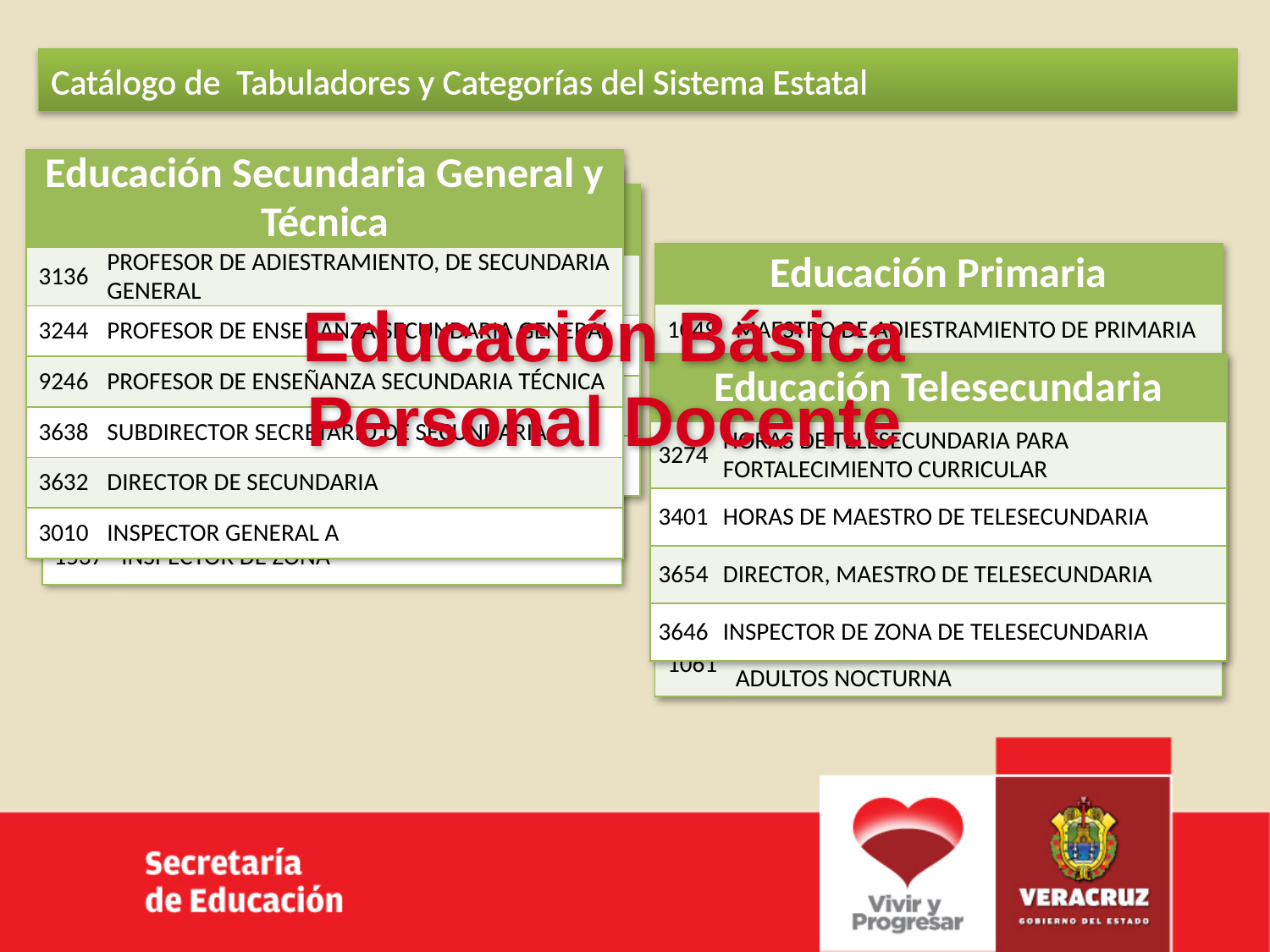

Catálogo de  Tabuladores y Categorías del Sistema Estatal
| Educación Secundaria General y Técnica |  |
| --- | --- |
| 3136 | PROFESOR DE ADIESTRAMIENTO, DE SECUNDARIA GENERAL |
| 3244 | PROFESOR DE ENSEÑANZA SECUNDARIA GENERAL |
| 9246 | PROFESOR DE ENSEÑANZA SECUNDARIA TÉCNICA |
| 3638 | SUBDIRECTOR SECRETARIO DE SECUNDARIA |
| 3632 | DIRECTOR DE SECUNDARIA |
| 3010 | INSPECTOR GENERAL A |
| Educación Preescolar |  |
| --- | --- |
| 1204 | HORAS DE PROFESOR DE ENSEÑANZAS MUSICALES ELEMENTALES |
| 1052 | PROFESOR DE ENSEÑANZAS MUSICALES ELEMENTALES |
| 1085 | MAESTRA DE JARDIN DE NIÑOS |
| 1936 | SUBDIRECTOR DE JARDÍN |
| 2506 | DIRECTOR DE JARDÍN |
| 1537 | INSPECTOR DE ZONA |
| Educación Especial |  |
| --- | --- |
| 9006 | MAESTRO PSICÓLOGO ORIENTADOR PARA EDUCACIÓN ESPECIAL |
| 9000 | MAESTRO DE EDUCACIÓN ESPECIAL |
| 9012 | DIRECTOR DE ESCUELA DE EDUCACIÓN ESPECIAL |
| 9018 | SUPERVISOR DE EDUCACIÓN ESPECIAL |
| Educación Primaria |  |
| --- | --- |
| 1049 | MAESTRO DE ADIESTRAMIENTO DE PRIMARIA |
| 1098 | MAESTRO DE GRUPO DE PRIMARIA |
| 1188 | SUBDIRECTOR DE PRIMARIA |
| 1073 | DIRECTOR DE PRIMARIA |
| 1537 | INSPECTOR DE ZONA |
| 1164 | PROFESOR DE EDUCACIÓN BÁSICA PARA ADULTOS NOCTURNA |
| 1061 | DIRECTOR DE EDUCACION BÁSICA PARA ADULTOS NOCTURNA |
Educación Básica
Personal Docente
| Educación Telesecundaria |  |
| --- | --- |
| 3274 | HORAS DE TELESECUNDARIA PARA FORTALECIMIENTO CURRICULAR |
| 3401 | HORAS DE MAESTRO DE TELESECUNDARIA |
| 3654 | DIRECTOR, MAESTRO DE TELESECUNDARIA |
| 3646 | INSPECTOR DE ZONA DE TELESECUNDARIA |
| Educación Física |  |
| --- | --- |
| 9960 | PROFESOR NORMALISTA DE EDUCACIÓN FÍSICA |
| 2120 | INSPECTOR GENERAL EDUCACIÓN FÍSICA A |